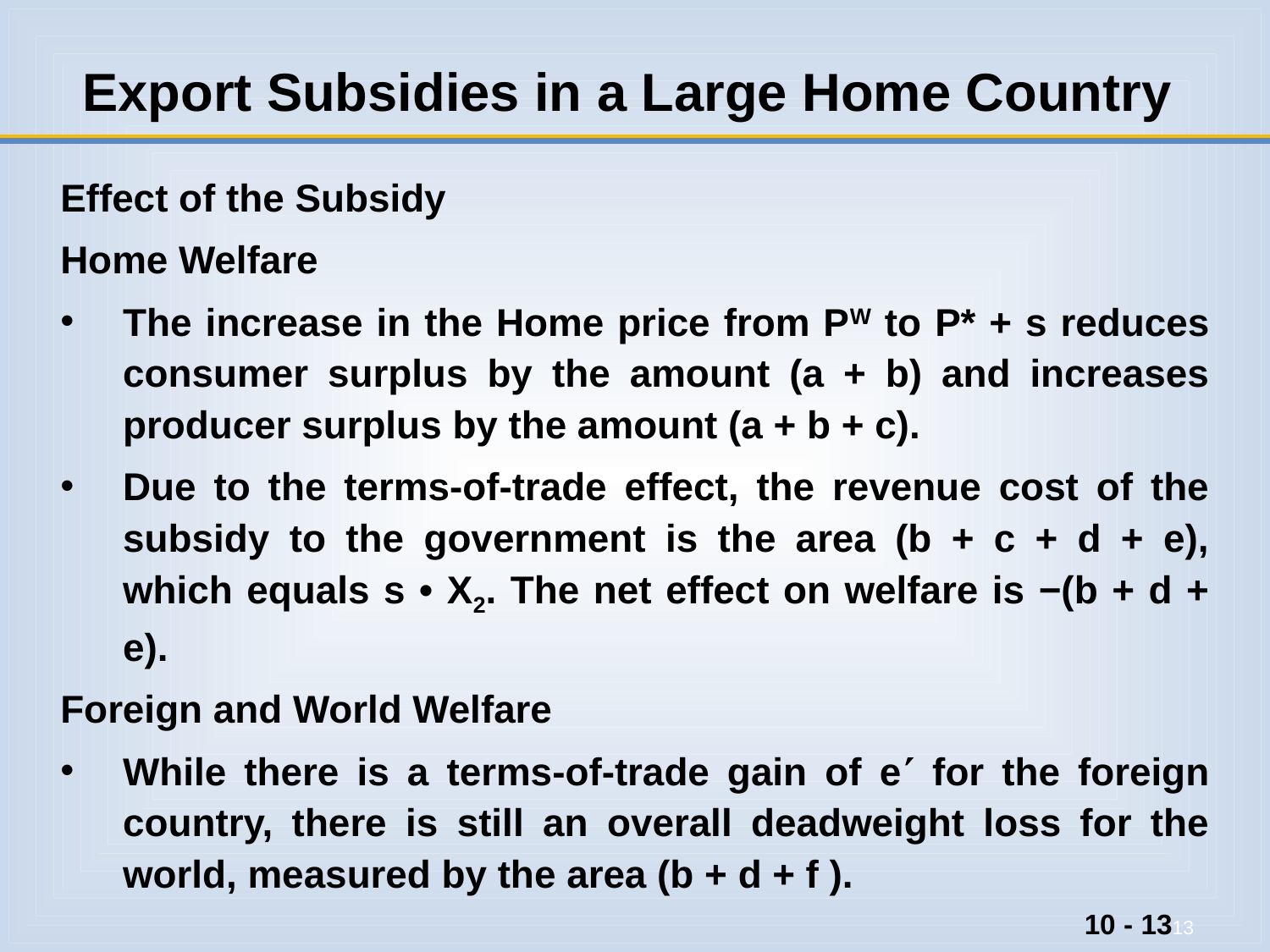

# Export Subsidies in a Large Home Country
Effect of the Subsidy
Home Welfare
The increase in the Home price from PW to P* + s reduces consumer surplus by the amount (a + b) and increases producer surplus by the amount (a + b + c).
Due to the terms-of-trade effect, the revenue cost of the subsidy to the government is the area (b + c + d + e), which equals s • X2. The net effect on welfare is −(b + d + e).
Foreign and World Welfare
While there is a terms-of-trade gain of e′ for the foreign country, there is still an overall deadweight loss for the world, measured by the area (b + d + f ).